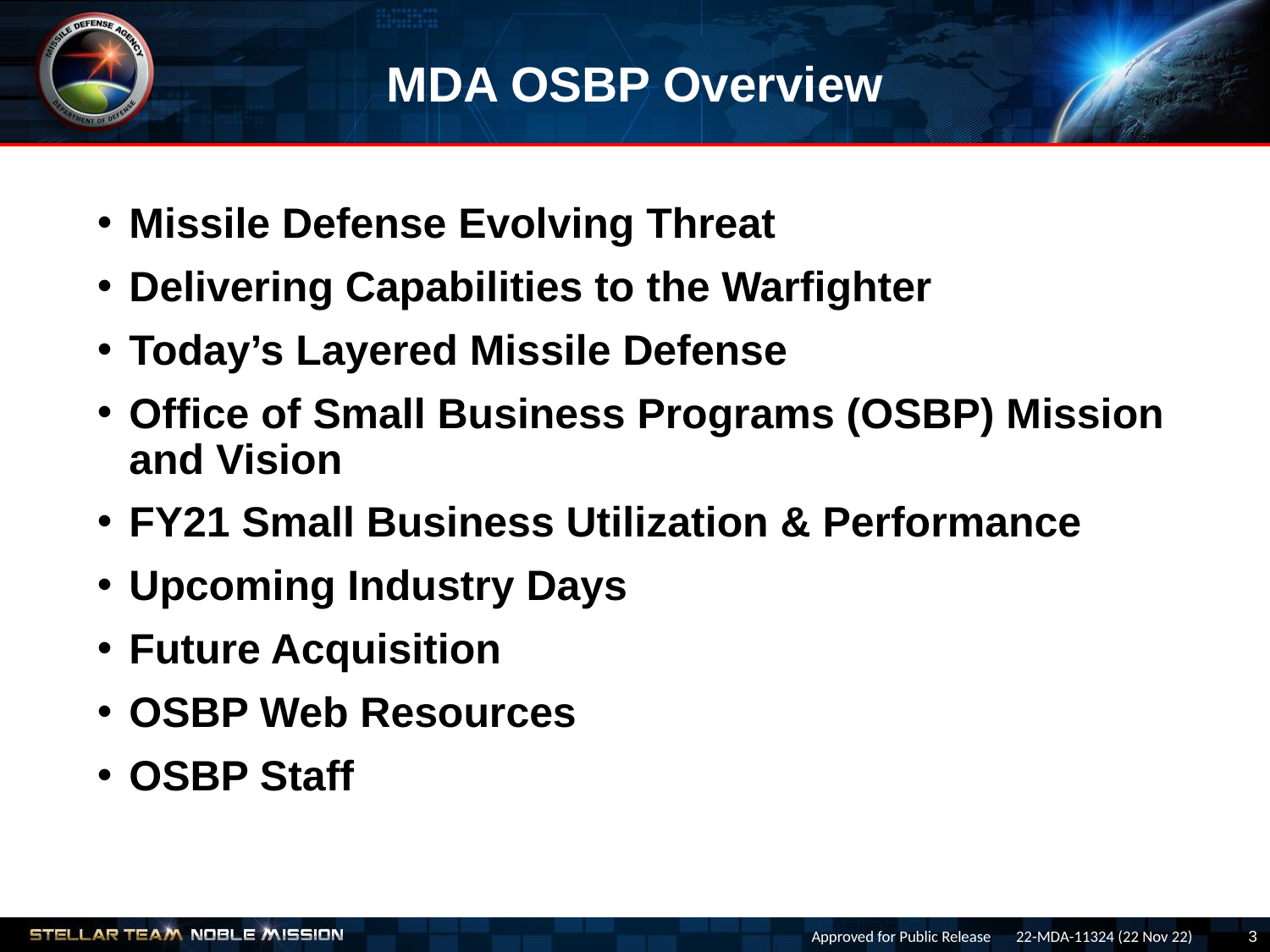

# MDA OSBP Overview

Missile Defense Evolving Threat
Delivering Capabilities to the Warfighter
Today’s Layered Missile Defense
Office of Small Business Programs (OSBP) Mission and Vision
FY21 Small Business Utilization & Performance
Upcoming Industry Days
Future Acquisition
OSBP Web Resources
OSBP Staff

3
3